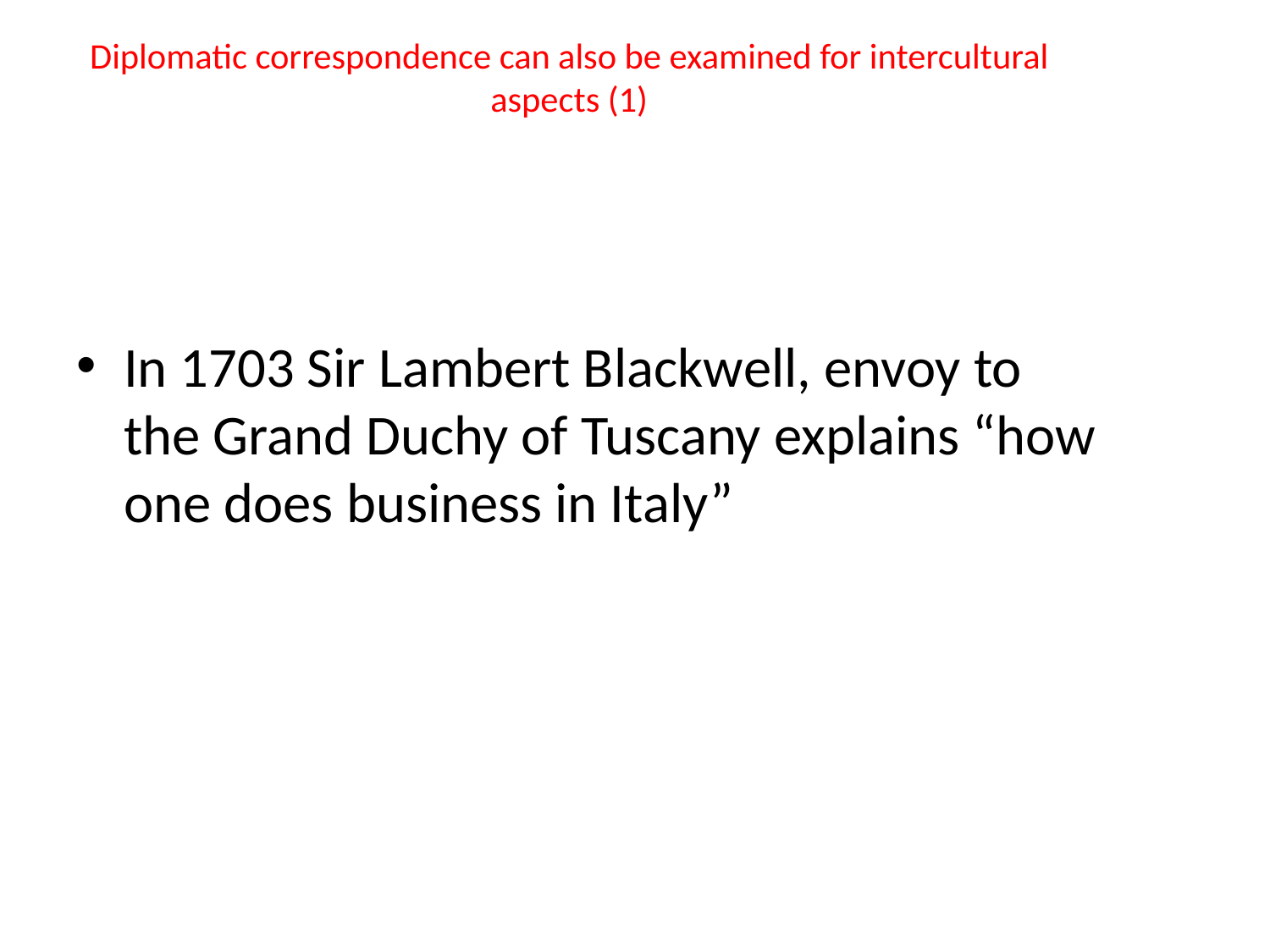

# Diplomatic correspondence can also be examined for intercultural aspects (1)

In 1703 Sir Lambert Blackwell, envoy to the Grand Duchy of Tuscany explains “how one does business in Italy”